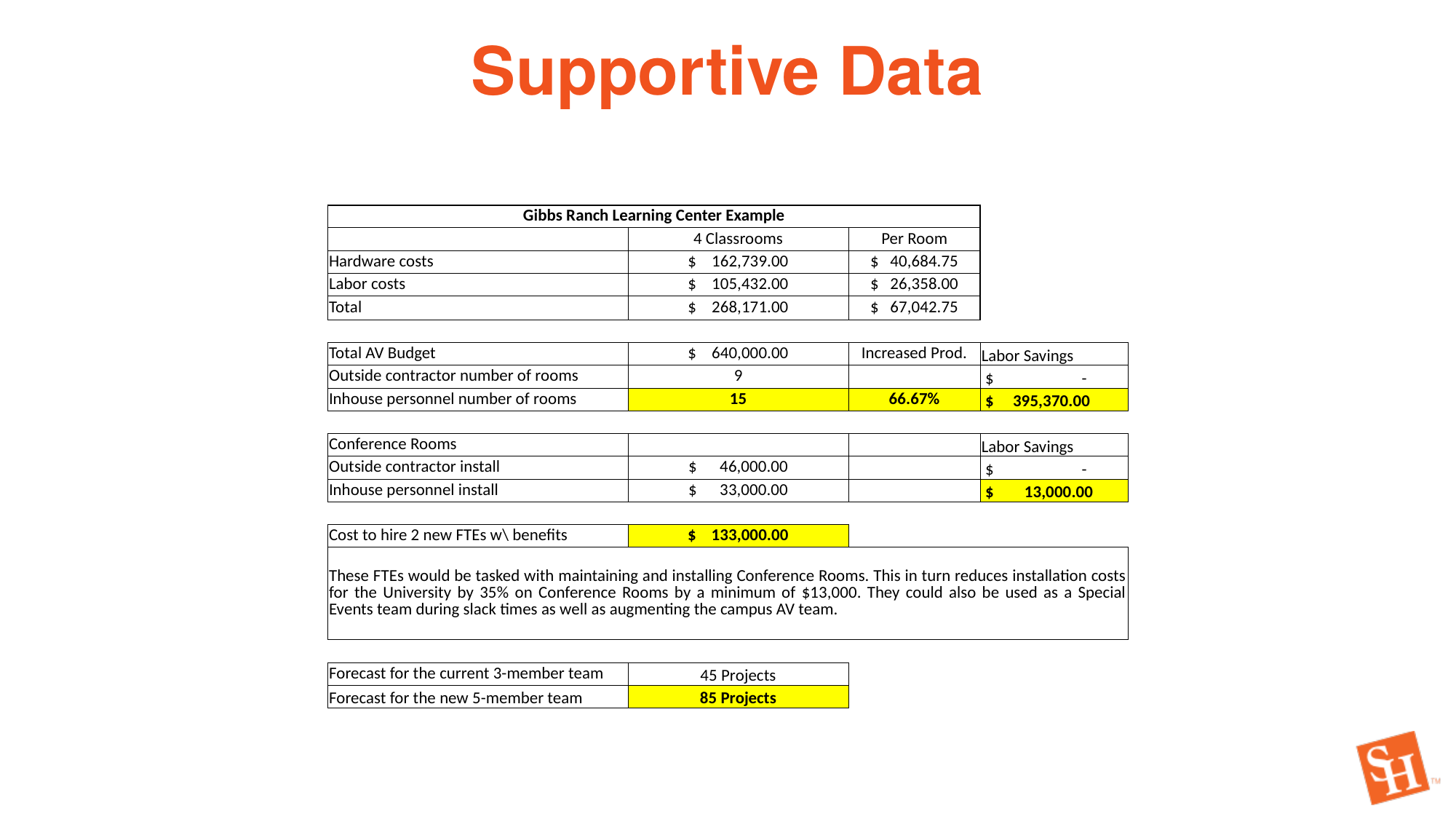

# Supportive Data
| Gibbs Ranch Learning Center Example |  |  |  |
| --- | --- | --- | --- |
|  | 4 Classrooms | Per Room |  |
| Hardware costs | $    162,739.00 | $   40,684.75 |  |
| Labor costs | $    105,432.00 | $   26,358.00 |  |
| Total | $    268,171.00 | $   67,042.75 |  |
|  |  |  |  |
| Total AV Budget | $    640,000.00 | Increased Prod. | Labor Savings |
| Outside contractor number of rooms | 9 |  | $                       - |
| Inhouse personnel number of rooms | 15 | 66.67% | $     395,370.00 |
|  |  |  |  |
| Conference Rooms |  |  | Labor Savings |
| Outside contractor install | $      46,000.00 |  | $                       - |
| Inhouse personnel install | $      33,000.00 |  | $        13,000.00 |
|  |  |  |  |
| Cost to hire 2 new FTEs w\ benefits | $    133,000.00 |  |  |
| These FTEs would be tasked with maintaining and installing Conference Rooms. This in turn reduces installation costs for the University by 35% on Conference Rooms by a minimum of $13,000. They could also be used as a Special Events team during slack times as well as augmenting the campus AV team. |  |  |  |
|  |  |  |  |
| Forecast for the current 3-member team | 45 Projects |  |  |
| Forecast for the new 5-member team | 85 Projects |  |  |